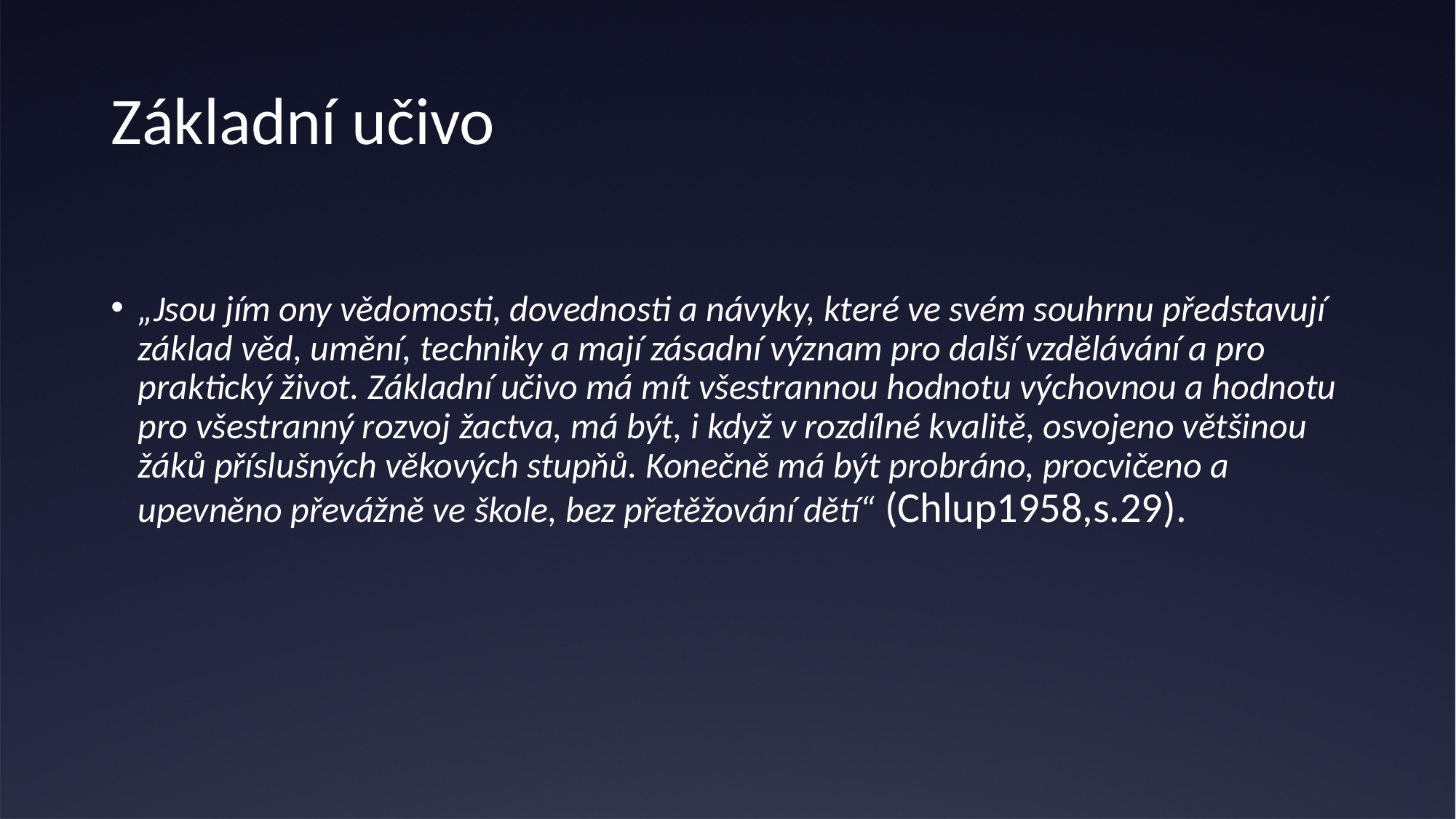

# Základní učivo

„Jsou jím ony vědomosti, dovednosti a návyky, které ve svém souhrnu představují základ věd, umění, techniky a mají zásadní význam pro další vzdělávání a pro praktický život. Základní učivo má mít všestrannou hodnotu výchovnou a hodnotu pro všestranný rozvoj žactva, má být, i když v rozdílné kvalitě, osvojeno většinou žáků příslušných věkových stupňů. Konečně má být probráno, procvičeno a upevněno převážně ve škole, bez přetěžování dětí“ (Chlup1958,s.29).